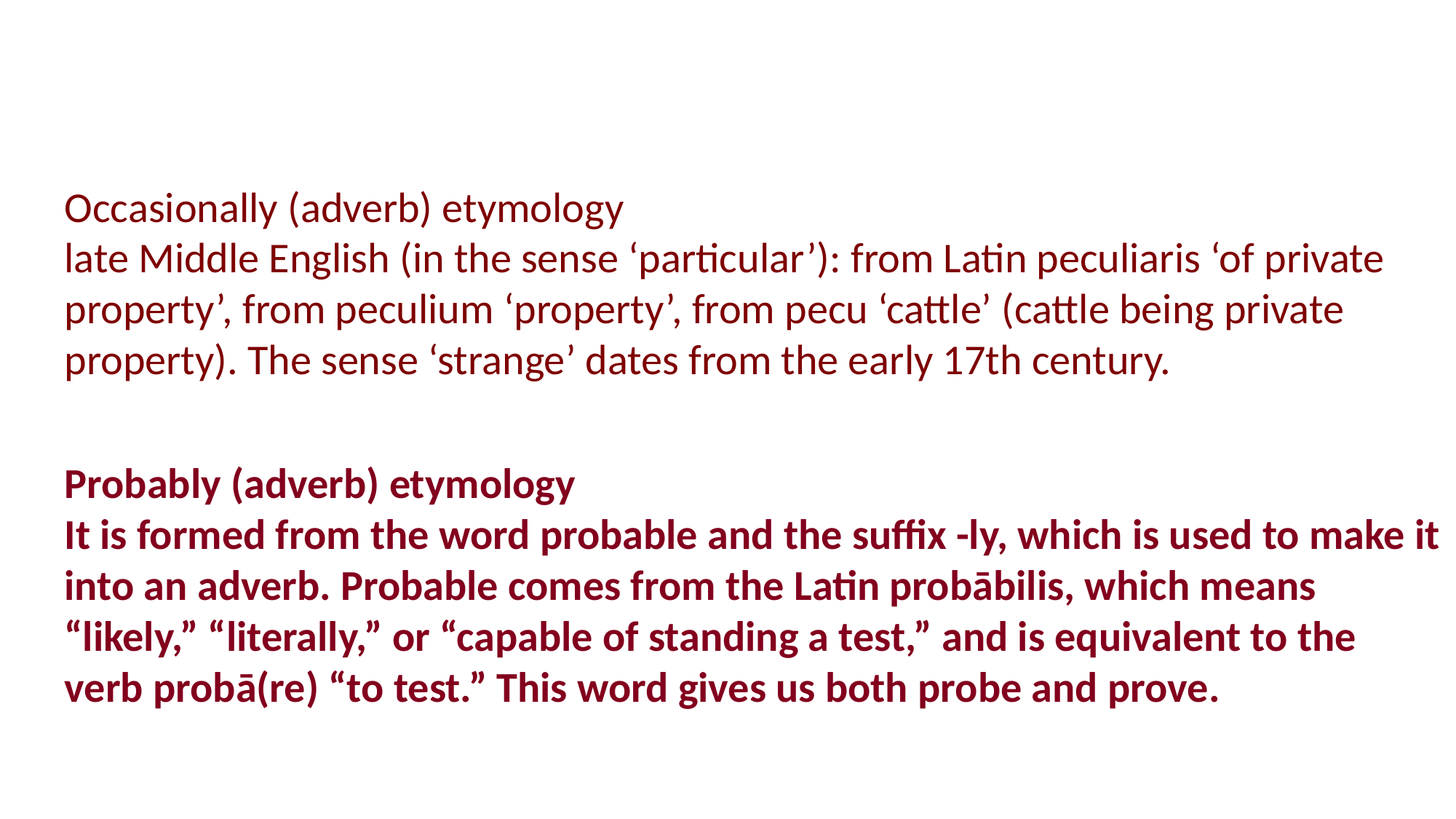

Occasionally (adverb) etymology
late Middle English (in the sense ‘particular’): from Latin peculiaris ‘of private property’, from peculium ‘property’, from pecu ‘cattle’ (cattle being private property). The sense ‘strange’ dates from the early 17th century.

Probably (adverb) etymology
It is formed from the word probable and the suffix -ly, which is used to make it into an adverb. Probable comes from the Latin probābilis, which means “likely,” “literally,” or “capable of standing a test,” and is equivalent to the verb probā(re) “to test.” This word gives us both probe and prove.